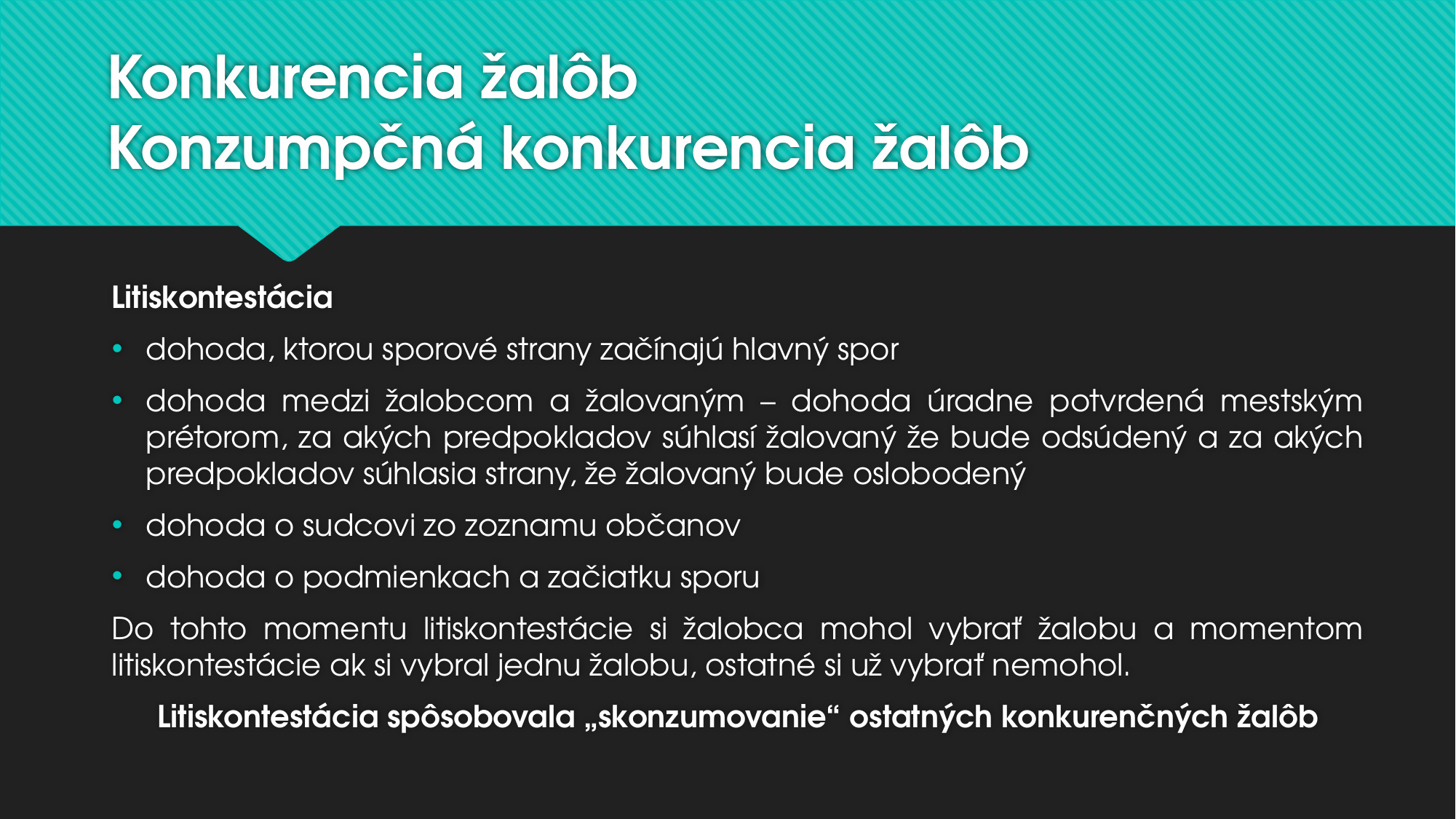

# Konkurencia žalôb Konzumpčná konkurencia žalôb
Litiskontestácia
dohoda, ktorou sporové strany začínajú hlavný spor
dohoda medzi žalobcom a žalovaným – dohoda úradne potvrdená mestským prétorom, za akých predpokladov súhlasí žalovaný že bude odsúdený a za akých predpokladov súhlasia strany, že žalovaný bude oslobodený
dohoda o sudcovi zo zoznamu občanov
dohoda o podmienkach a začiatku sporu
Do tohto momentu litiskontestácie si žalobca mohol vybrať žalobu a momentom litiskontestácie ak si vybral jednu žalobu, ostatné si už vybrať nemohol.
Litiskontestácia spôsobovala „skonzumovanie“ ostatných konkurenčných žalôb